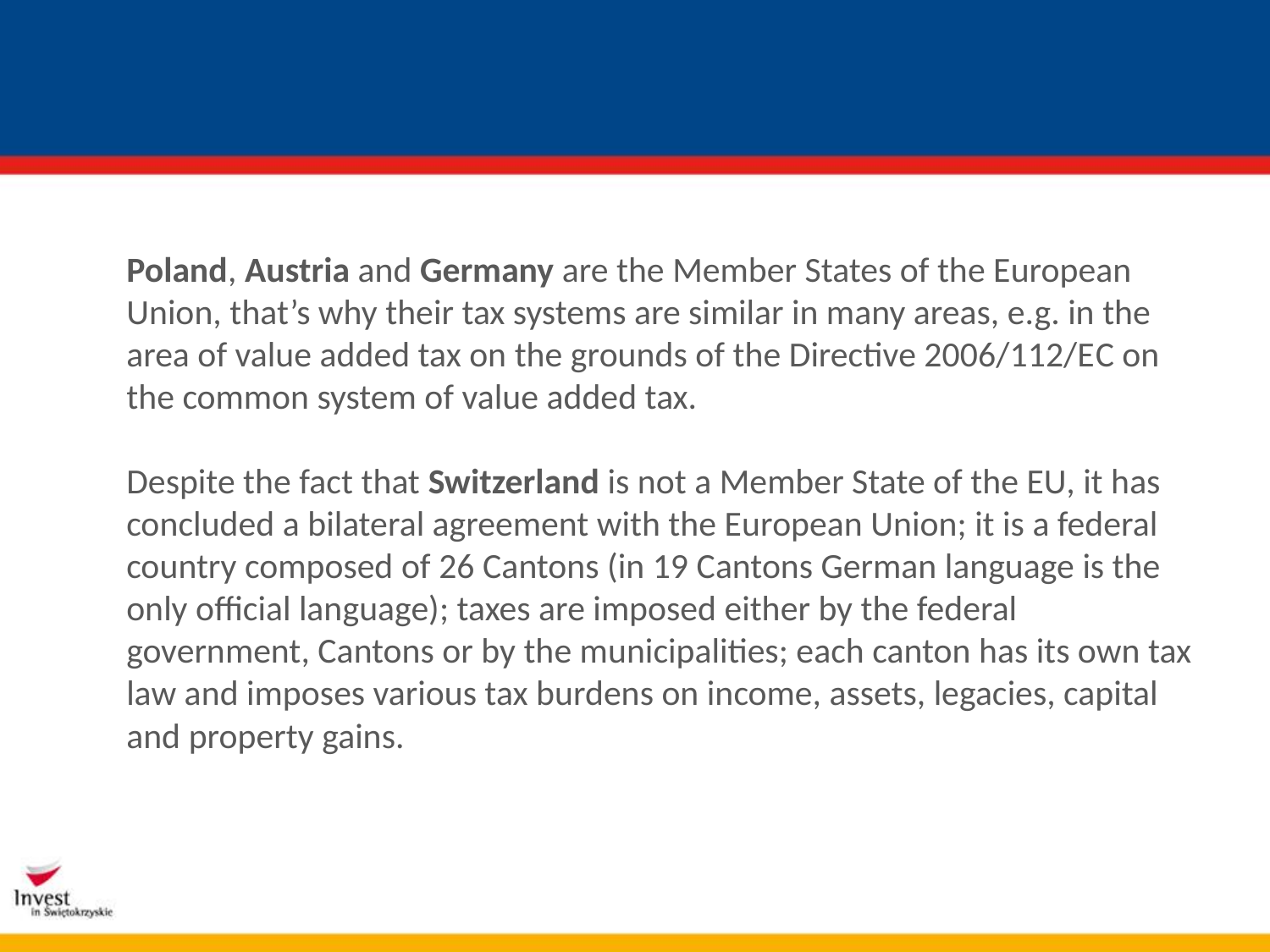

# Poland, Austria and Germany are the Member States of the European Union, that’s why their tax systems are similar in many areas, e.g. in the area of value added tax on the grounds of the Directive 2006/112/EC on the common system of value added tax. Despite the fact that Switzerland is not a Member State of the EU, it has concluded a bilateral agreement with the European Union; it is a federal country composed of 26 Cantons (in 19 Cantons German language is the only official language); taxes are imposed either by the federal government, Cantons or by the municipalities; each canton has its own tax law and imposes various tax burdens on income, assets, legacies, capital and property gains.